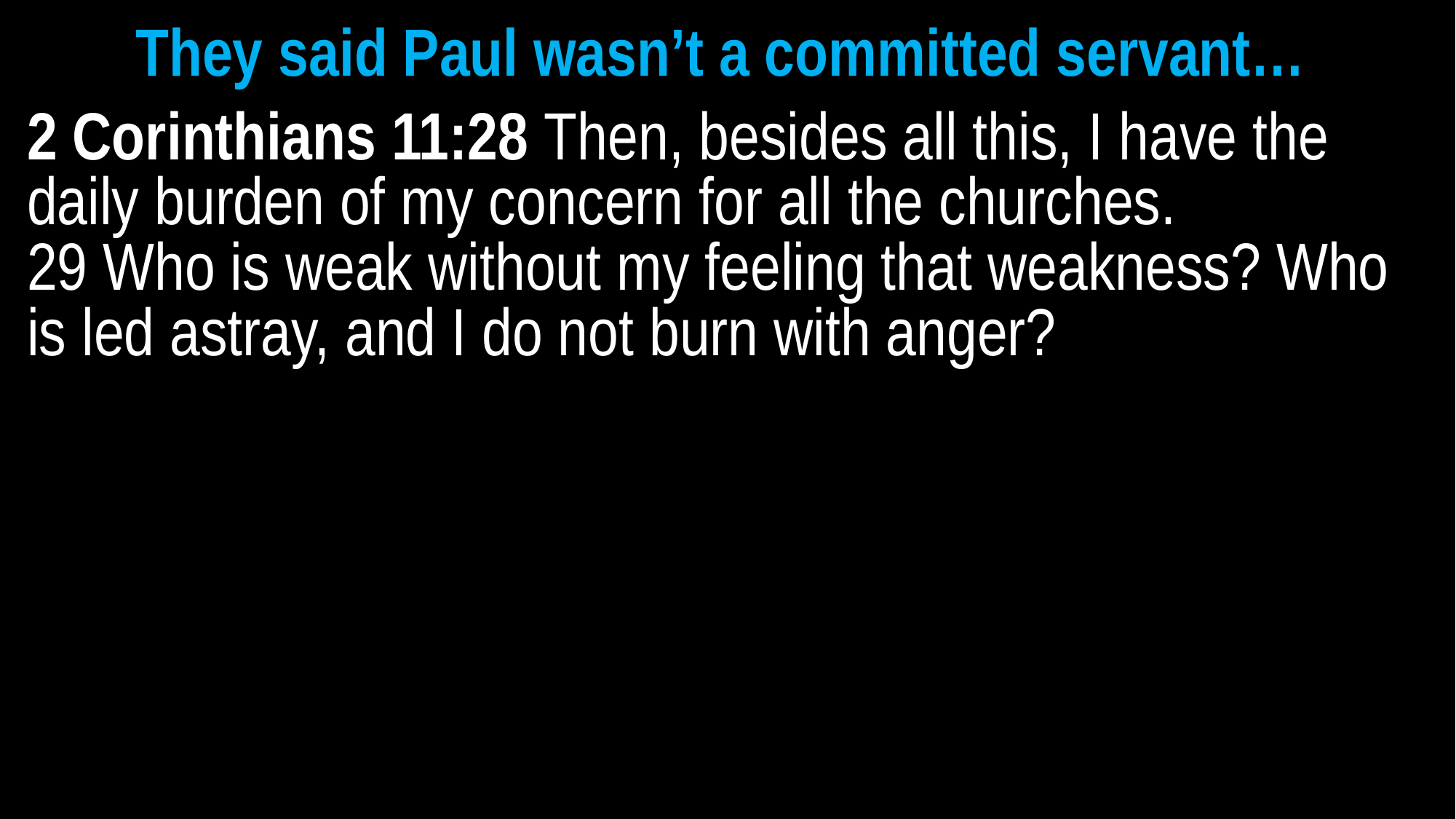

They said Paul wasn’t a committed servant…
2 Corinthians 11:28 Then, besides all this, I have the daily burden of my concern for all the churches.
29 Who is weak without my feeling that weakness? Who is led astray, and I do not burn with anger?